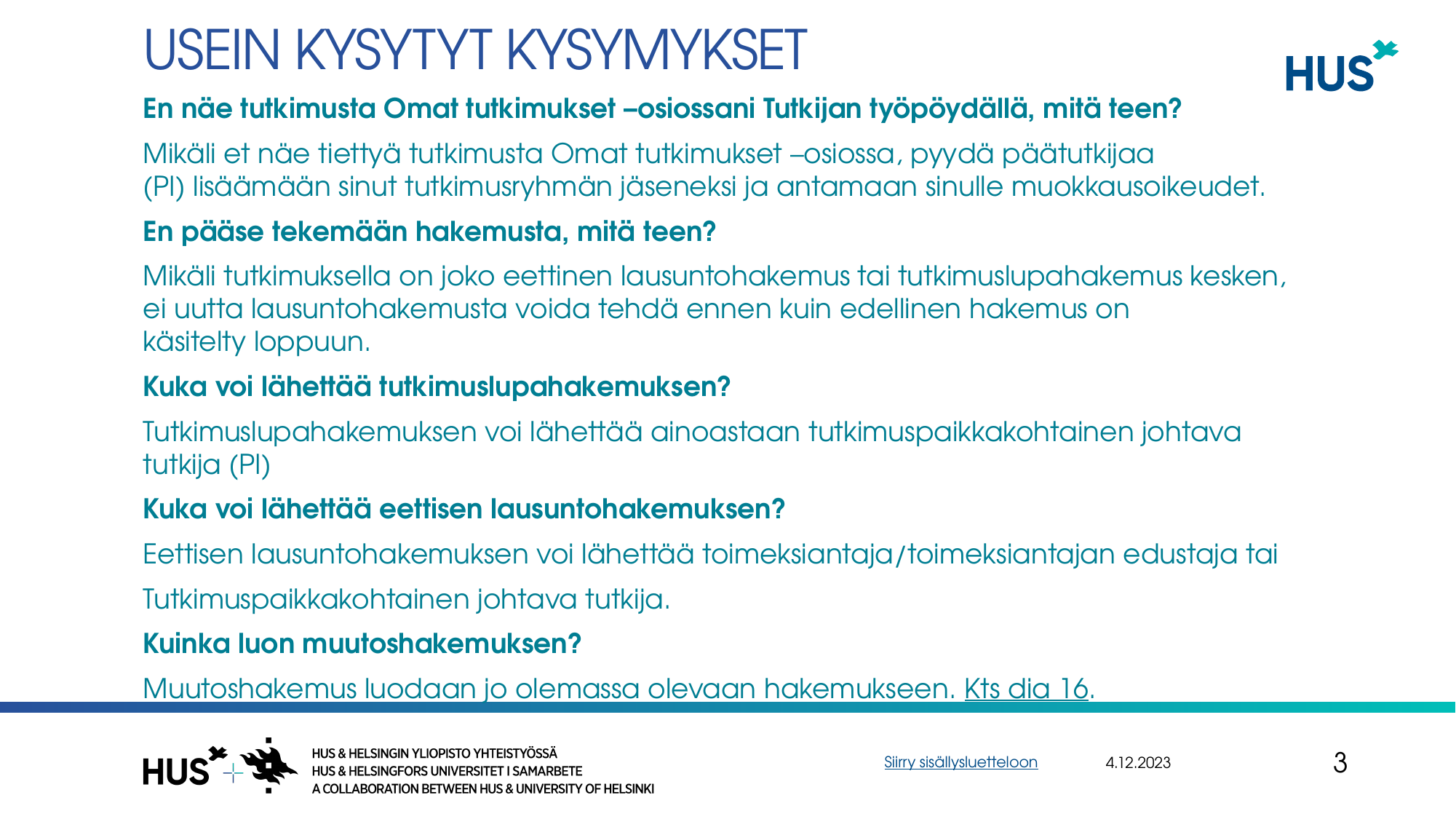

# Usein kysytyt kysymykset
En näe tutkimusta Omat tutkimukset –osiossani Tutkijan työpöydällä, mitä teen?
Mikäli et näe tiettyä tutkimusta Omat tutkimukset –osiossa, pyydä päätutkijaa (PI) lisäämään sinut tutkimusryhmän jäseneksi ja antamaan sinulle muokkausoikeudet.
En pääse tekemään hakemusta, mitä teen?
Mikäli tutkimuksella on joko eettinen lausuntohakemus tai tutkimuslupahakemus kesken, ei uutta lausuntohakemusta voida tehdä ennen kuin edellinen hakemus on käsitelty loppuun.
Kuka voi lähettää tutkimuslupahakemuksen?
Tutkimuslupahakemuksen voi lähettää ainoastaan tutkimuspaikkakohtainen johtava tutkija (PI)
Kuka voi lähettää eettisen lausuntohakemuksen?
Eettisen lausuntohakemuksen voi lähettää toimeksiantaja/toimeksiantajan edustaja tai
Tutkimuspaikkakohtainen johtava tutkija.
Kuinka luon muutoshakemuksen?
Muutoshakemus luodaan jo olemassa olevaan hakemukseen. Kts dia 16.

4.12.2023
3
Siirry sisällysluetteloon